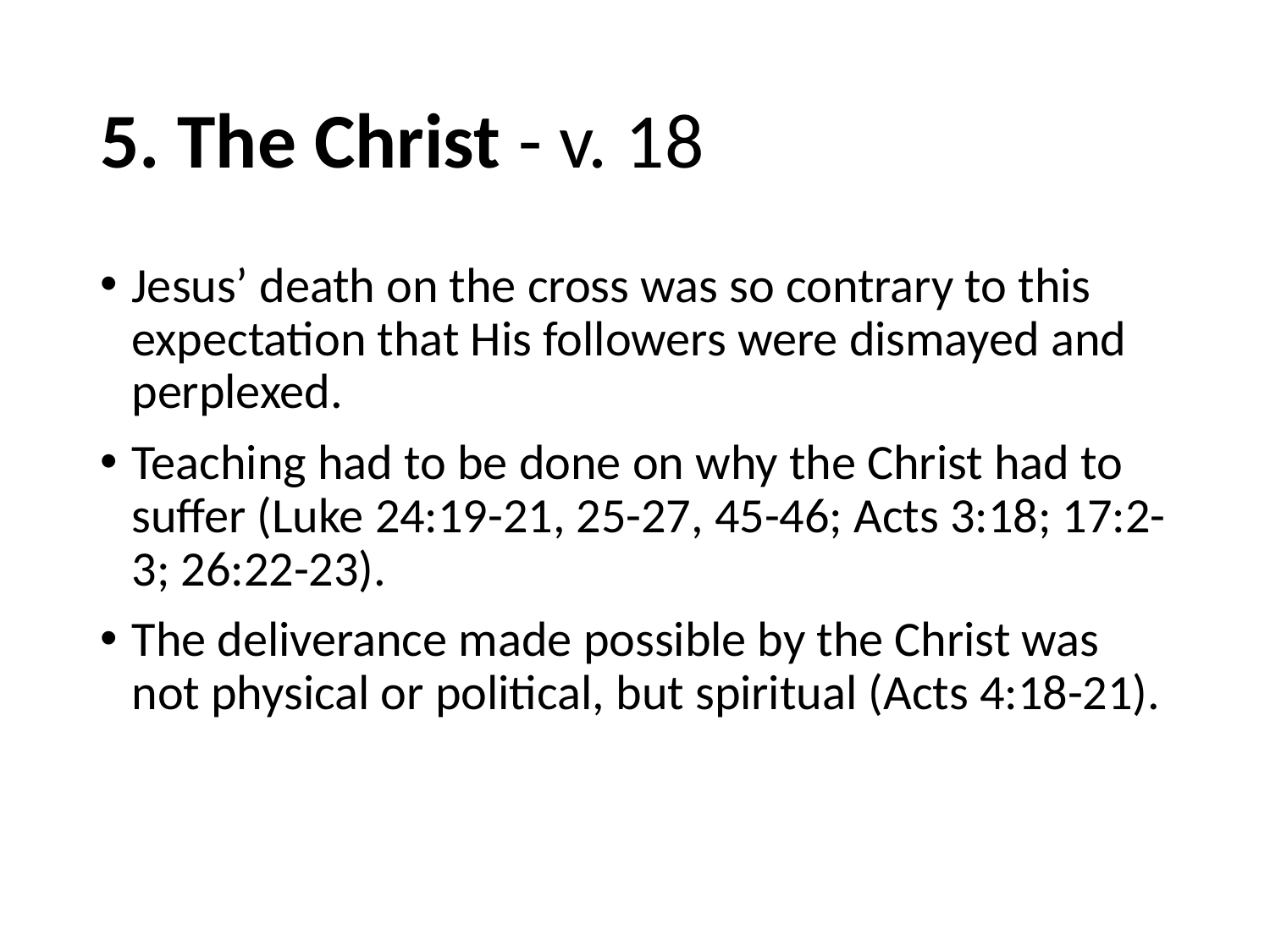

# 5. The Christ - v. 18
Jesus’ death on the cross was so contrary to this expectation that His followers were dismayed and perplexed.
Teaching had to be done on why the Christ had to suffer (Luke 24:19-21, 25-27, 45-46; Acts 3:18; 17:2-3; 26:22-23).
The deliverance made possible by the Christ was not physical or political, but spiritual (Acts 4:18-21).